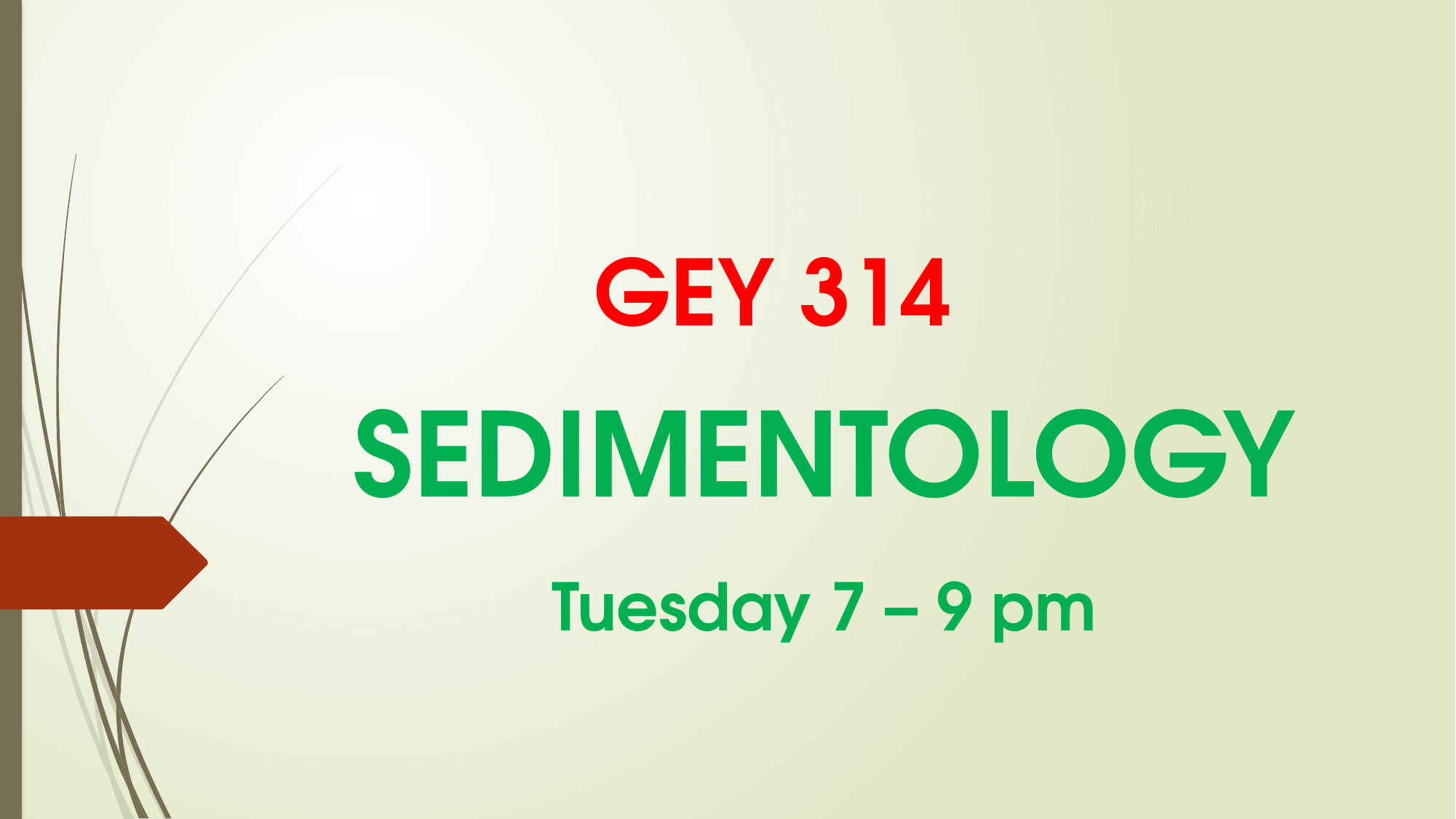

# GEY 314
SEDIMENTOLOGY

Tuesday 7 – 9 pm